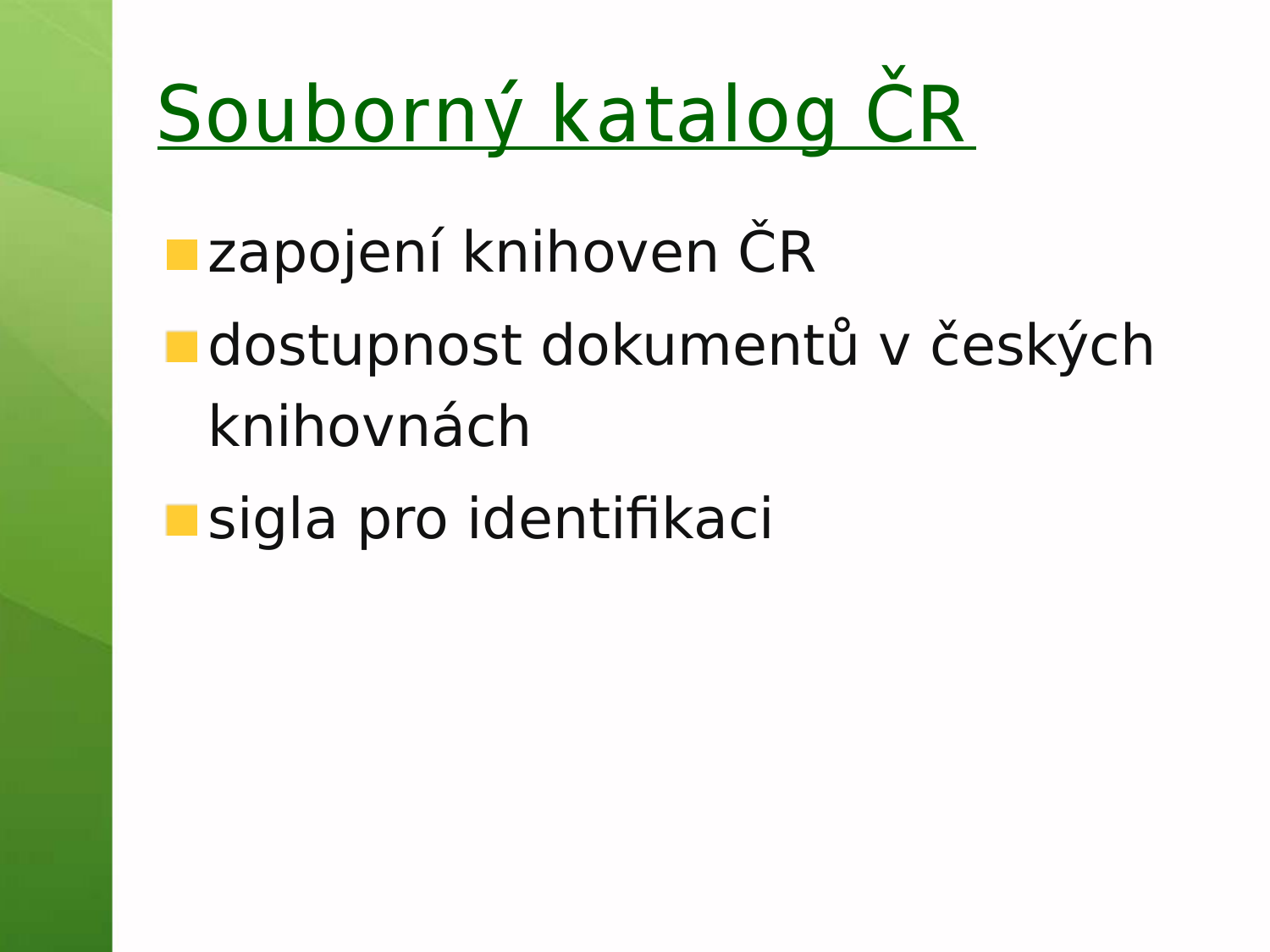

# Souborný katalog ČR
zapojení knihoven ČR
dostupnost dokumentů v českých knihovnách
sigla pro identifikaci